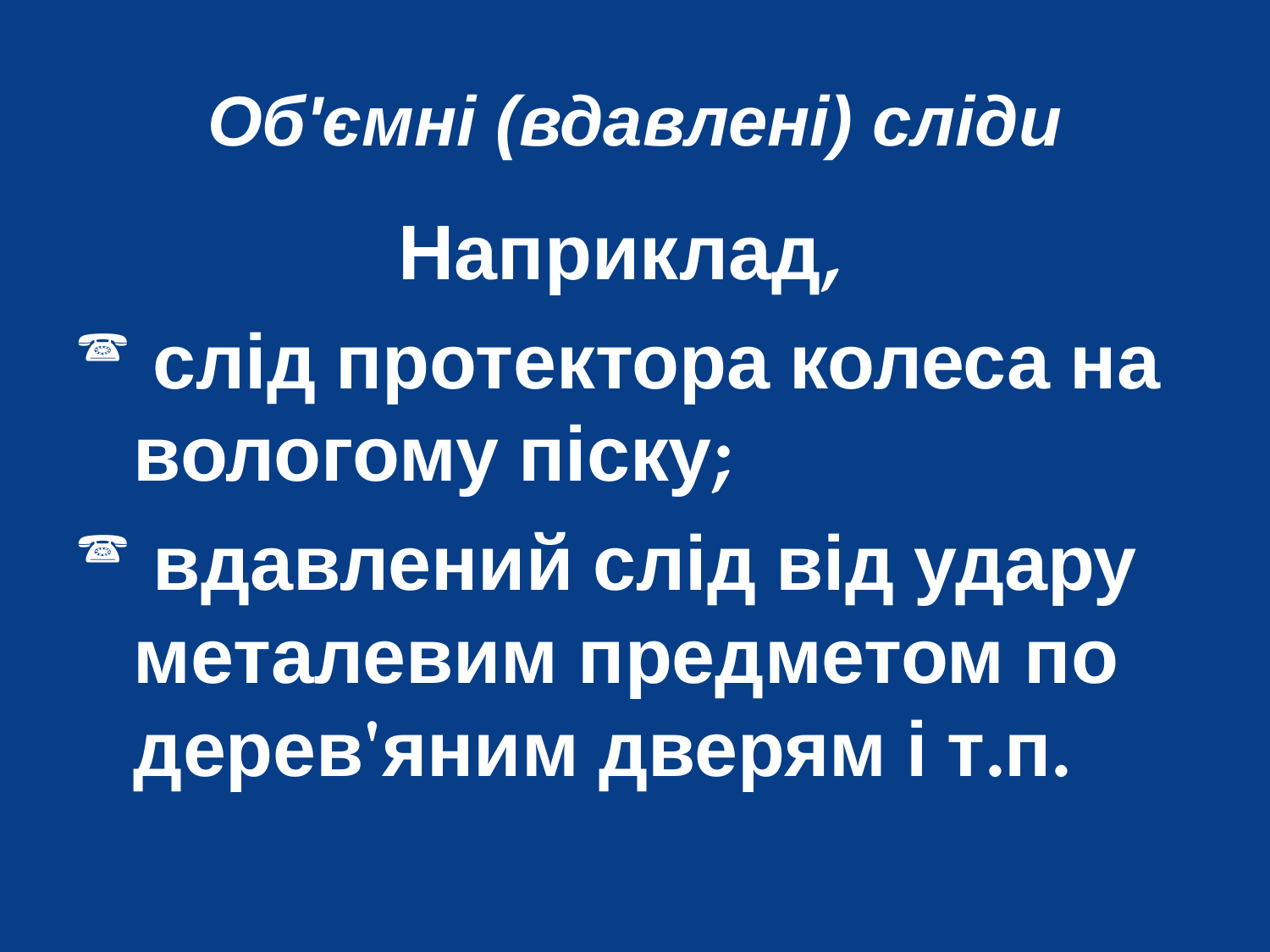

# Об'ємні (вдавлені) сліди
Наприклад,
 слід протектора колеса на вологому піску;
 вдавлений слід від удару металевим предметом по дерев'яним дверям і т.п.